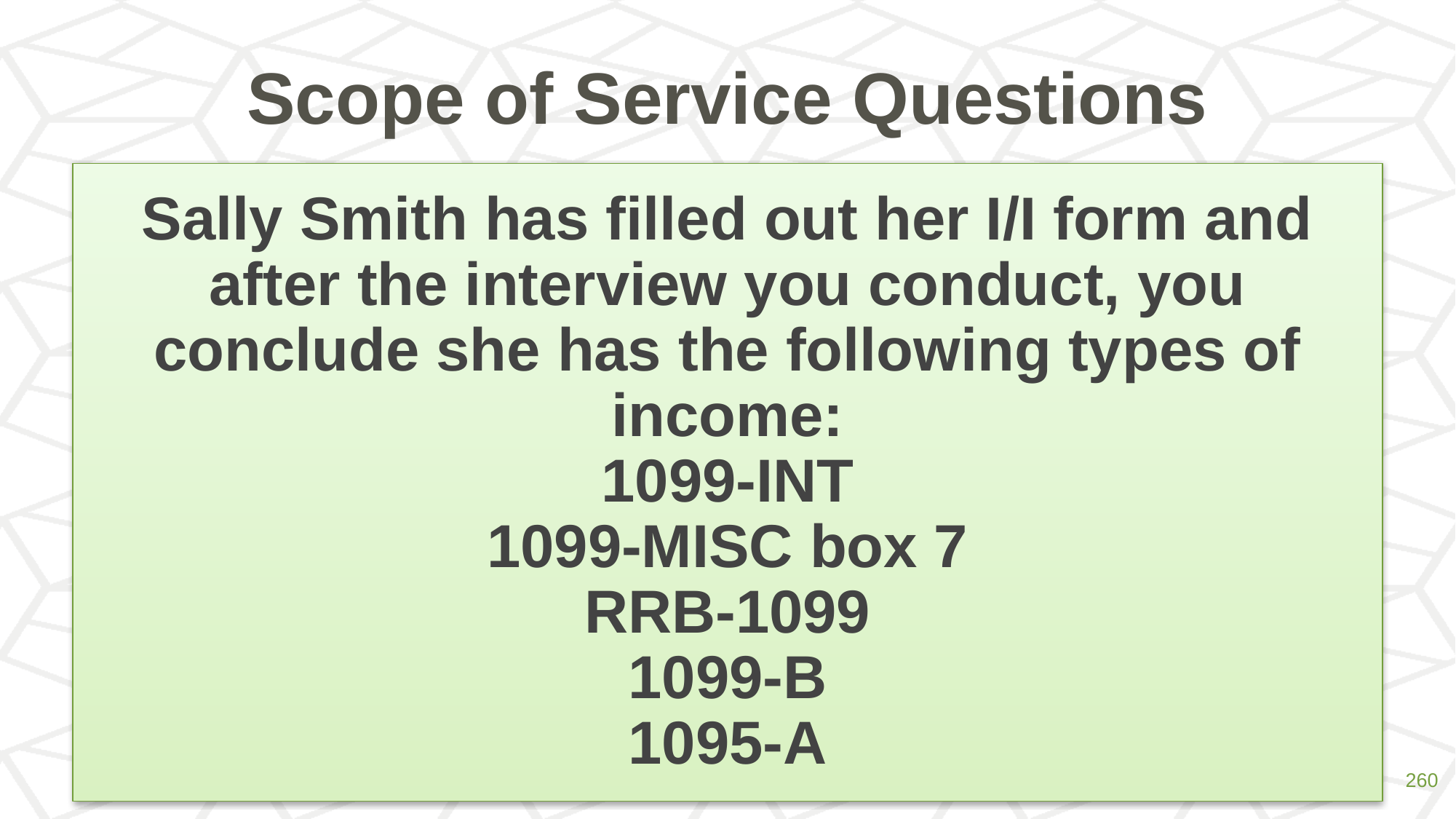

# Scope of Service Questions
Sally Smith has filled out her I/I form and after the interview you conduct, you conclude she has the following types of income:
1099-INT
1099-MISC box 7
RRB-1099
1099-B
1095-A
260